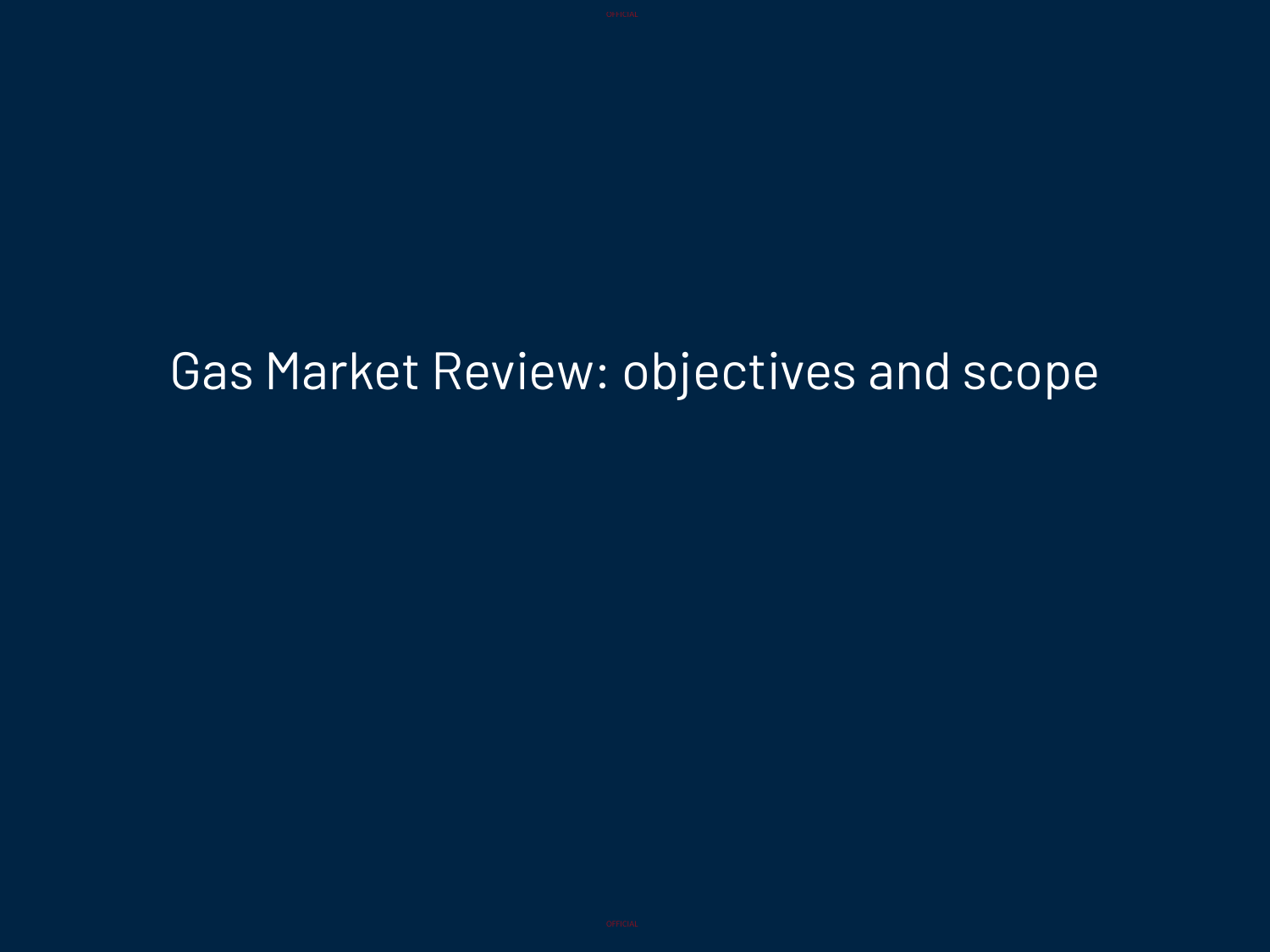

# Gas Market Review: objectives and scope